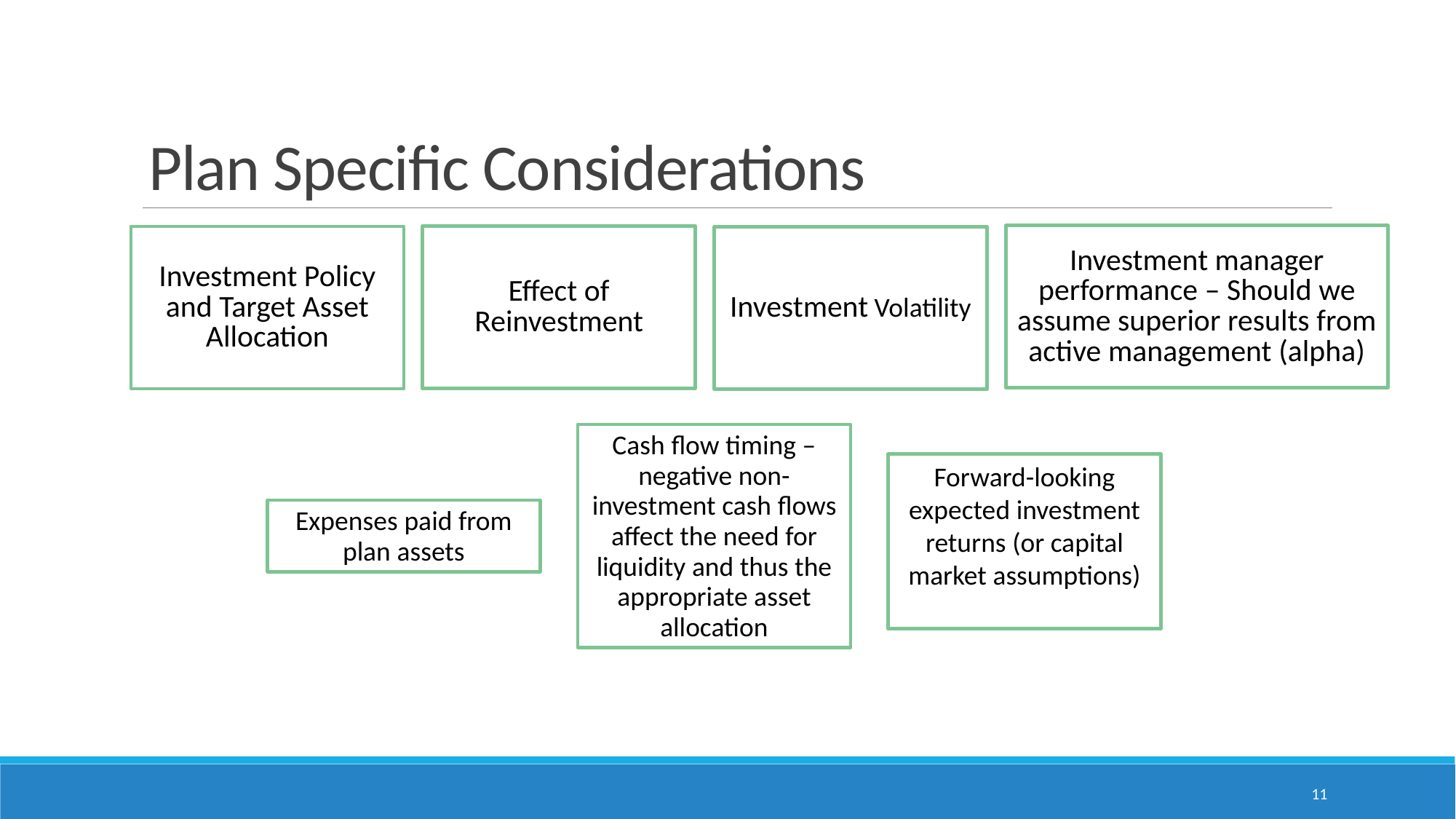

# Plan Specific Considerations

Investment Policy and Target Asset Allocation

Investment manager performance – Should we assume superior results from active management (alpha)

Effect of Reinvestment

Investment Volatility

Cash flow timing –negative non-investment cash flows affect the need for liquidity and thus the appropriate asset allocation
Expenses paid from plan assets
Forward-looking expected investment returns (or capital market assumptions)

11
May set a single discount rate or use multiple investment return rates